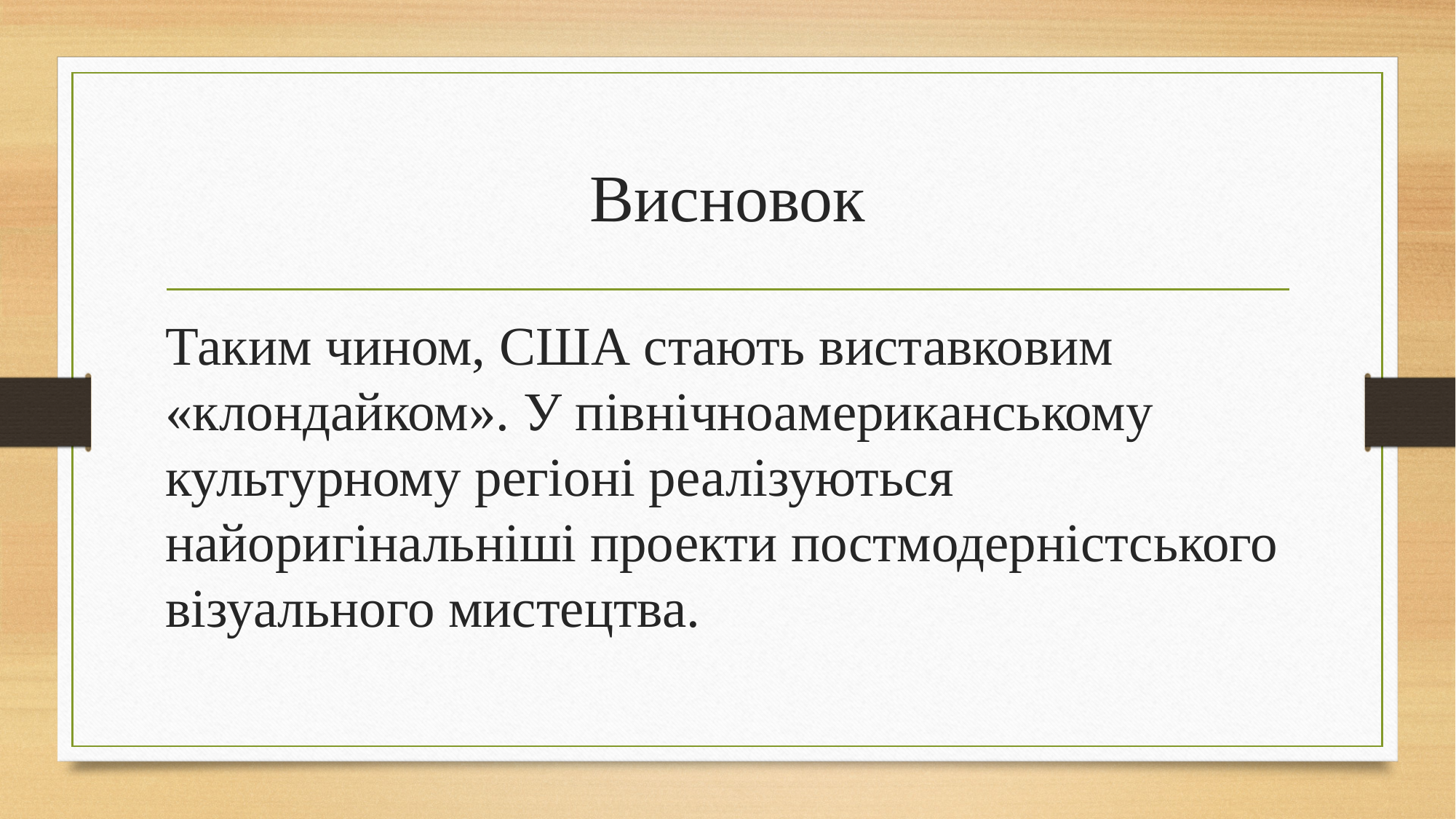

# Висновок
Таким чином, США стають виставковим «клондайком». У північноамериканському культурному регіоні реалізуються найоригінальніші проекти постмодерністського візуального мистецтва.